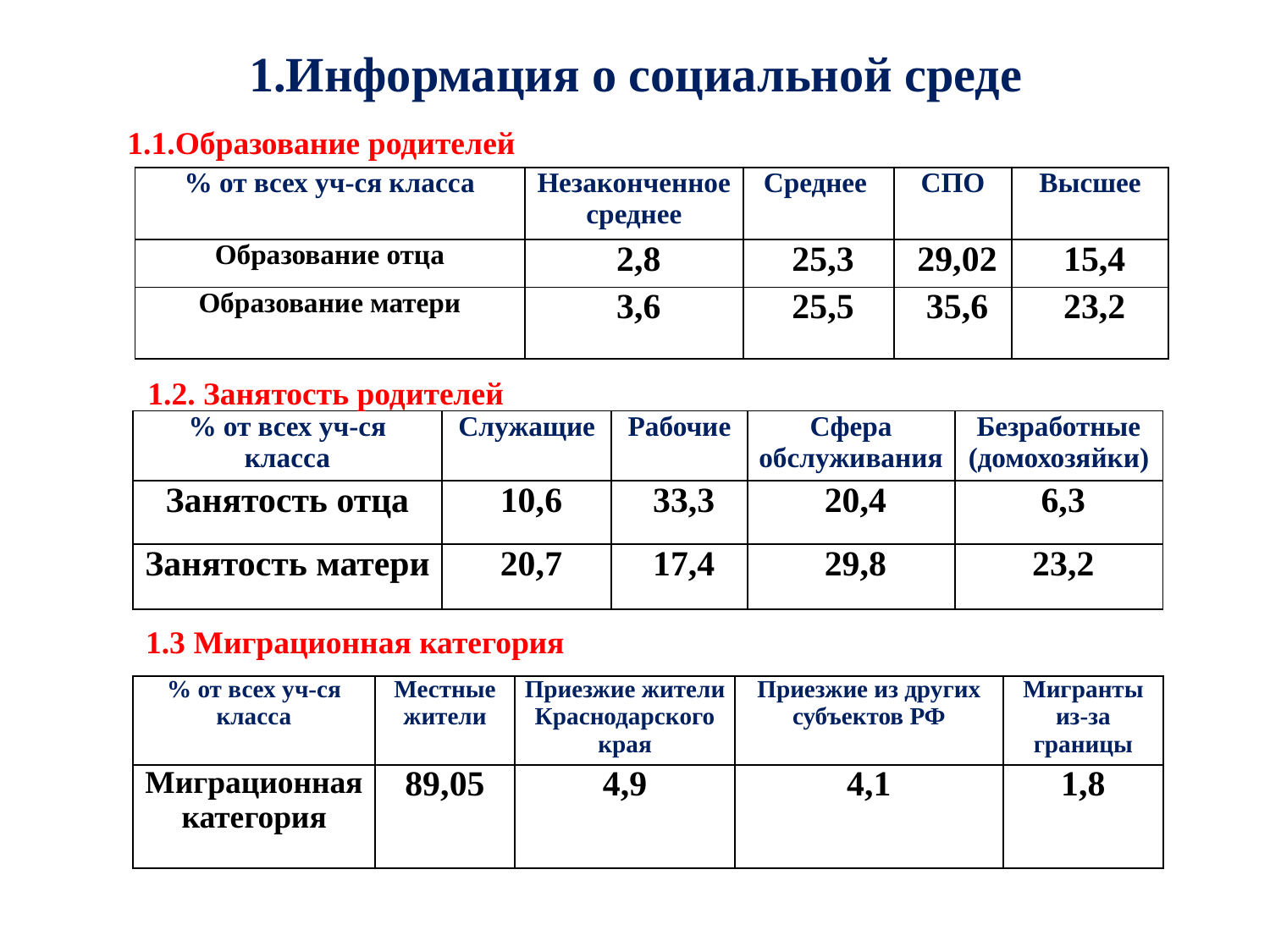

# 1.Информация о социальной среде
1.1.Образование родителей
| % от всех уч-ся класса | Незаконченное среднее | Среднее | СПО | Высшее |
| --- | --- | --- | --- | --- |
| Образование отца | 2,8 | 25,3 | 29,02 | 15,4 |
| Образование матери | 3,6 | 25,5 | 35,6 | 23,2 |
1.2. Занятость родителей

| % от всех уч-ся класса | Служащие | Рабочие | Сфера обслуживания | Безработные (домохозяйки) |
| --- | --- | --- | --- | --- |
| Занятость отца | 10,6 | 33,3 | 20,4 | 6,3 |
| Занятость матери | 20,7 | 17,4 | 29,8 | 23,2 |
1.3 Миграционная категория

| % от всех уч-ся класса | Местные жители | Приезжие жители Краснодарского края | Приезжие из других субъектов РФ | Мигранты из-за границы |
| --- | --- | --- | --- | --- |
| Миграционная категория | 89,05 | 4,9 | 4,1 | 1,8 |